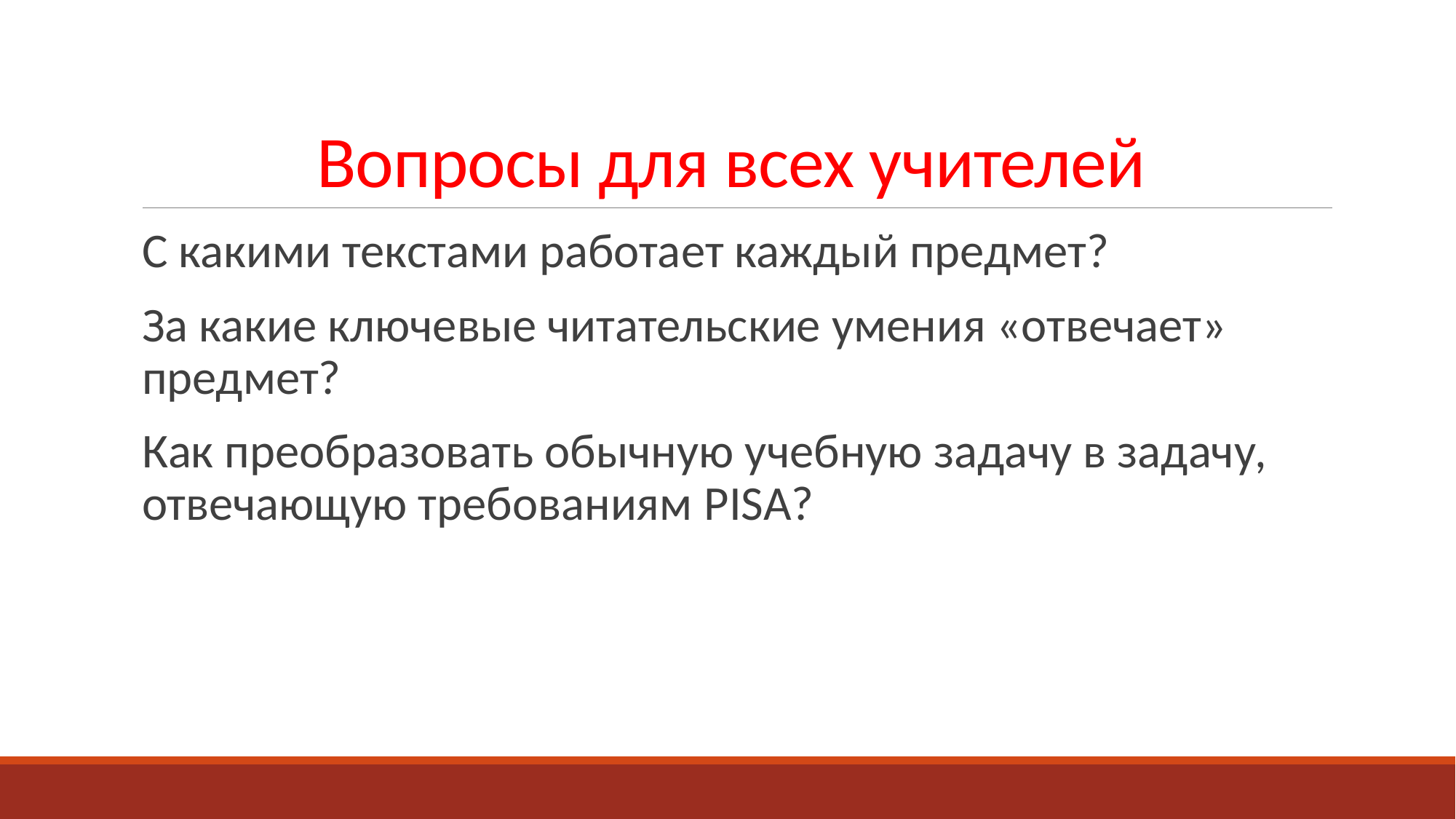

# Вопросы для всех учителей
С какими текстами работает каждый предмет?
За какие ключевые читательские умения «отвечает» предмет?
Как преобразовать обычную учебную задачу в задачу, отвечающую требованиям PISA?